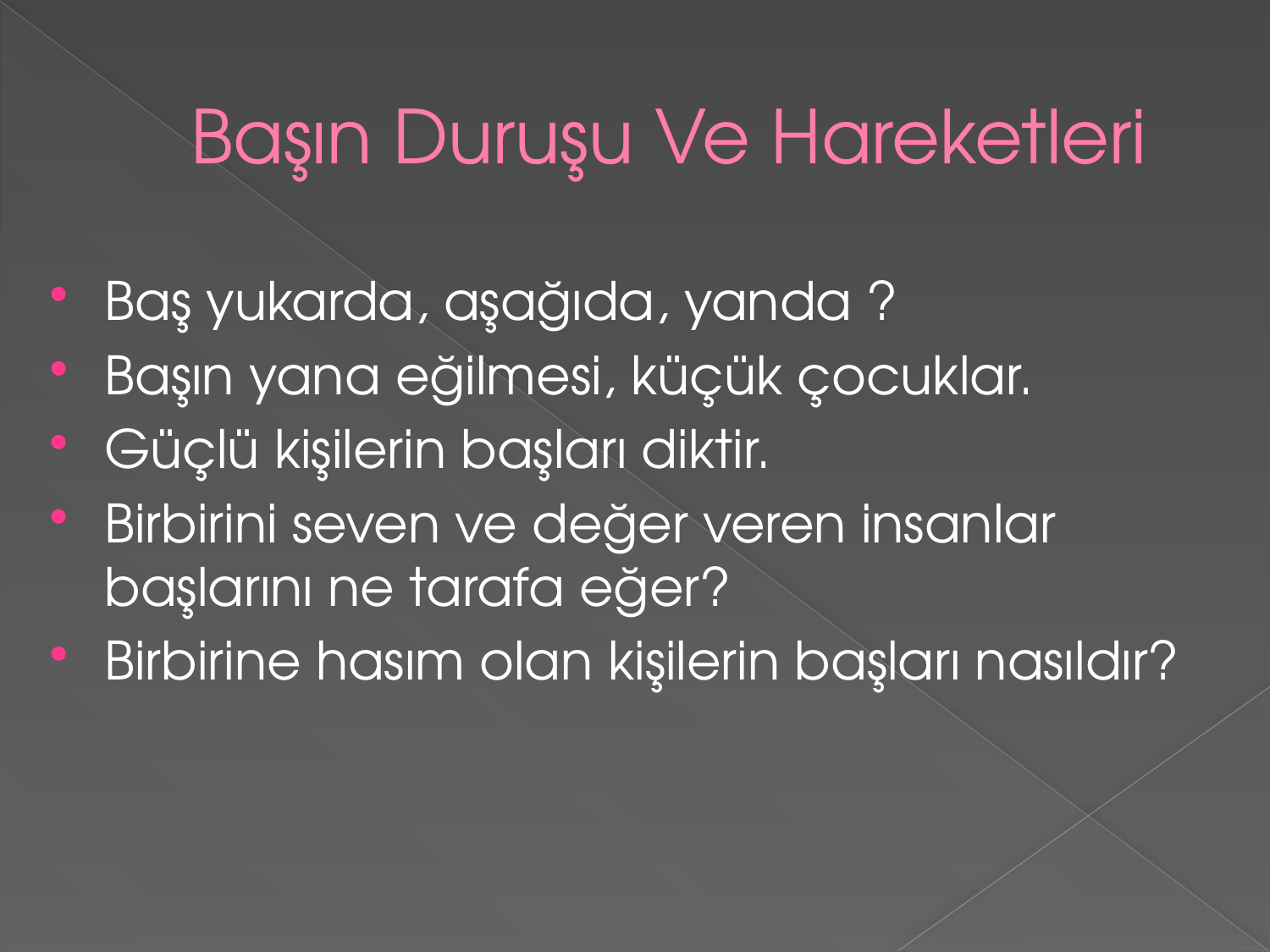

# Başın Duruşu Ve Hareketleri
Baş yukarda, aşağıda, yanda ?
Başın yana eğilmesi, küçük çocuklar.
Güçlü kişilerin başları diktir.
Birbirini seven ve değer veren insanlar başlarını ne tarafa eğer?
Birbirine hasım olan kişilerin başları nasıldır?